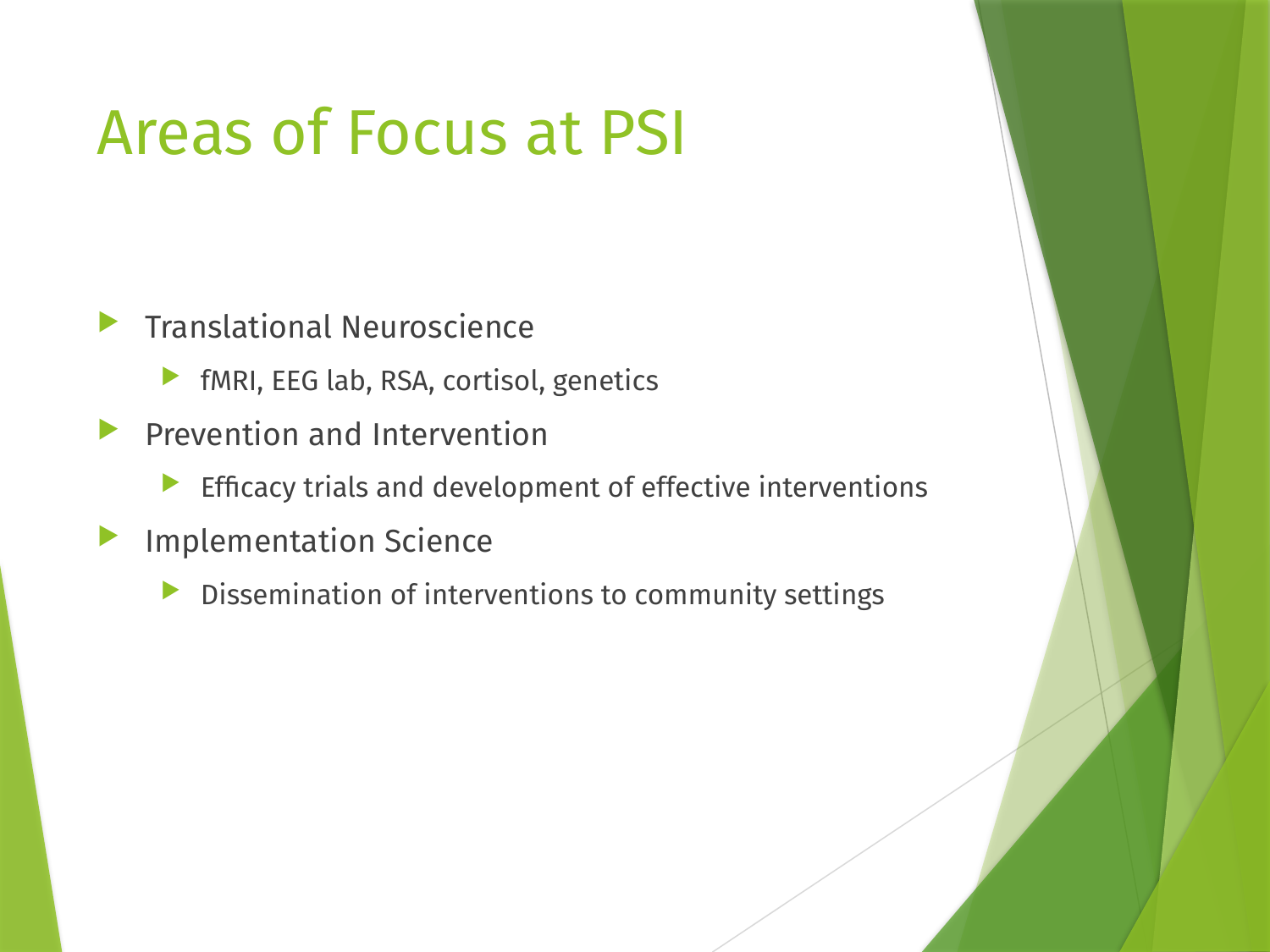

# Areas of Focus at PSI
Translational Neuroscience
fMRI, EEG lab, RSA, cortisol, genetics
Prevention and Intervention
Efficacy trials and development of effective interventions
Implementation Science
Dissemination of interventions to community settings